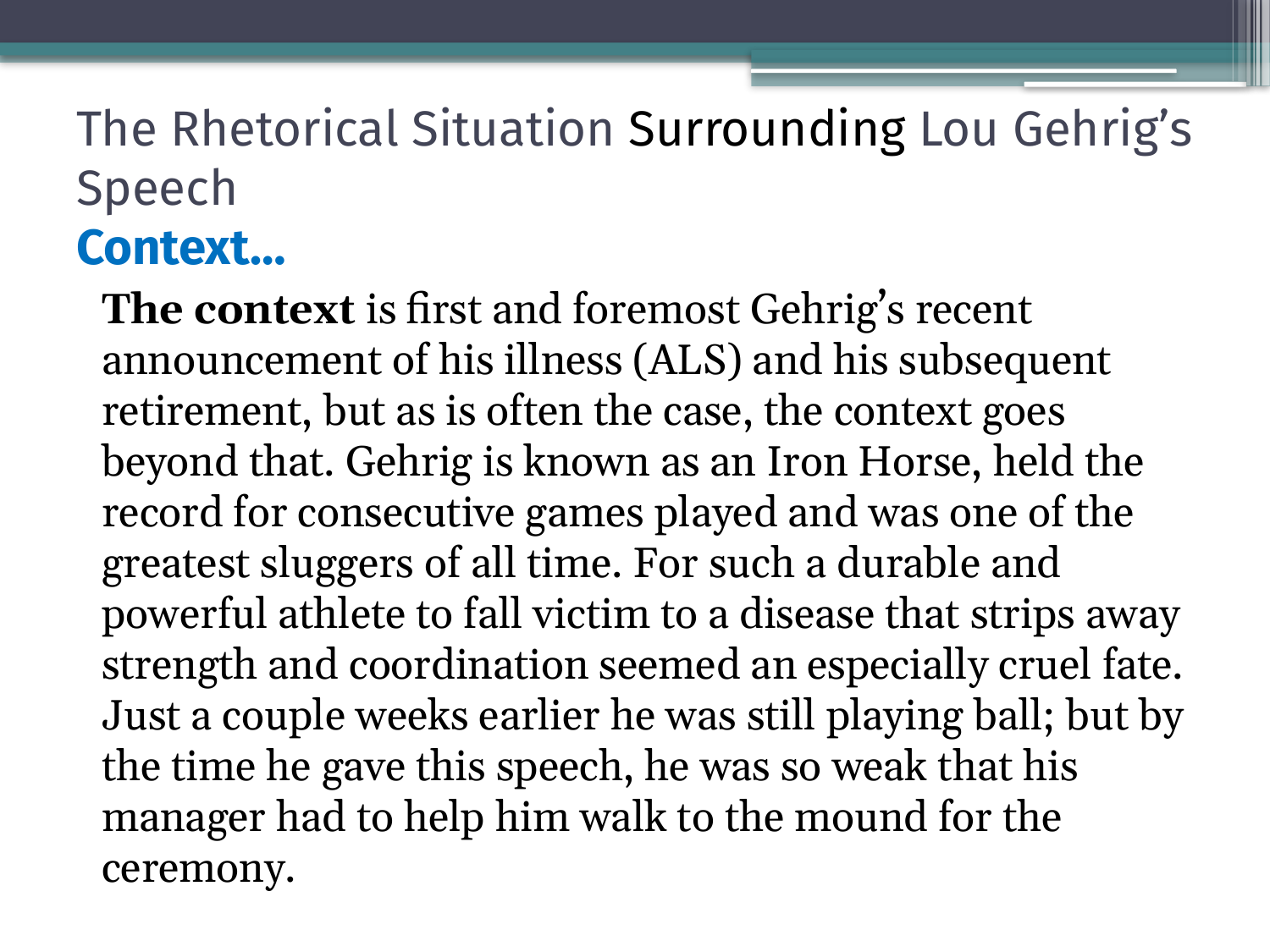

# The Rhetorical Situation Surrounding Lou Gehrig’s Speech Context…
The context is first and foremost Gehrig’s recent announcement of his illness (ALS) and his subsequent retirement, but as is often the case, the context goes beyond that. Gehrig is known as an Iron Horse, held the record for consecutive games played and was one of the greatest sluggers of all time. For such a durable and powerful athlete to fall victim to a disease that strips away strength and coordination seemed an especially cruel fate. Just a couple weeks earlier he was still playing ball; but by the time he gave this speech, he was so weak that his manager had to help him walk to the mound for the ceremony.